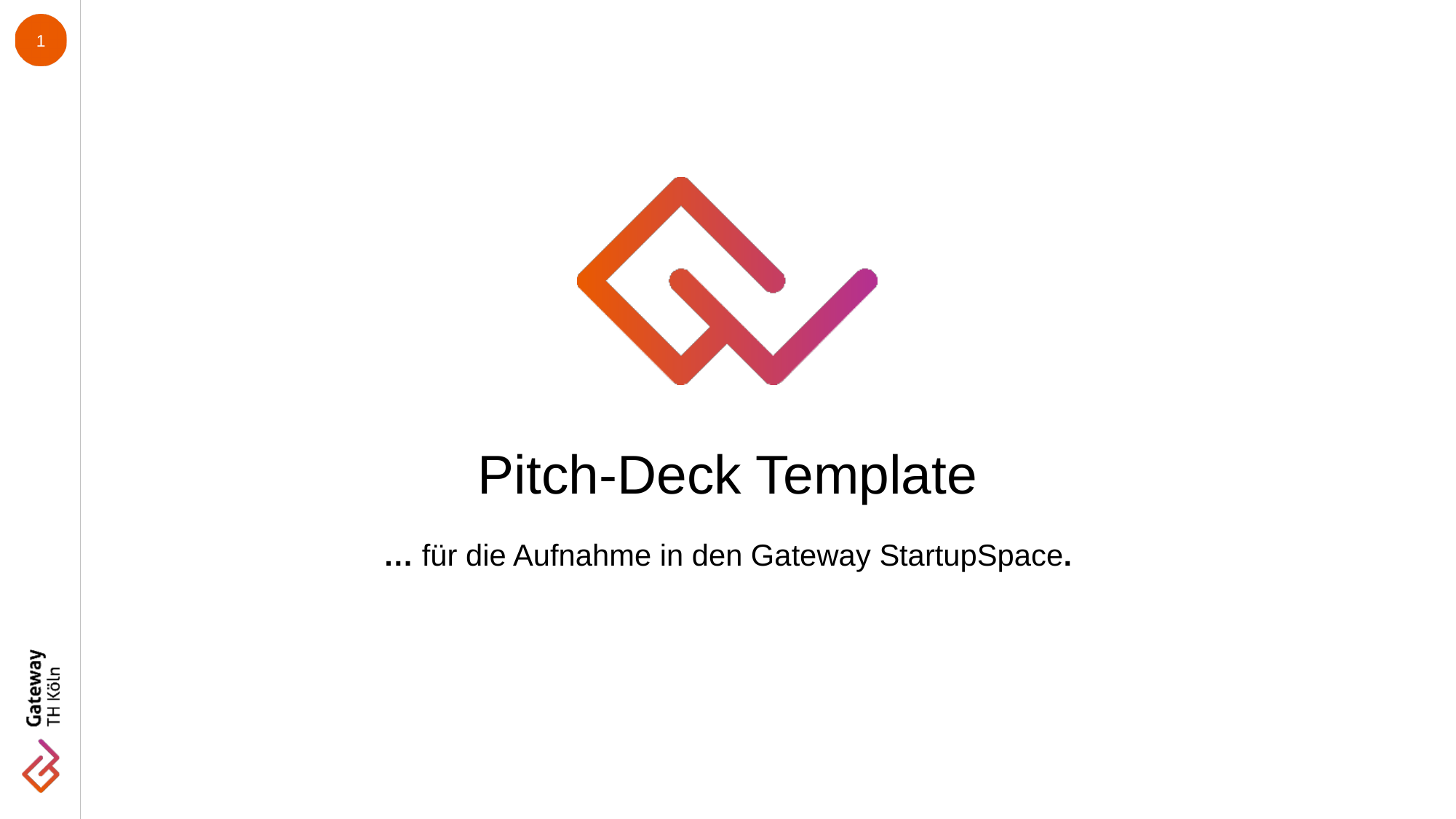

Pitch-Deck Template
… für die Aufnahme in den Gateway StartupSpace.